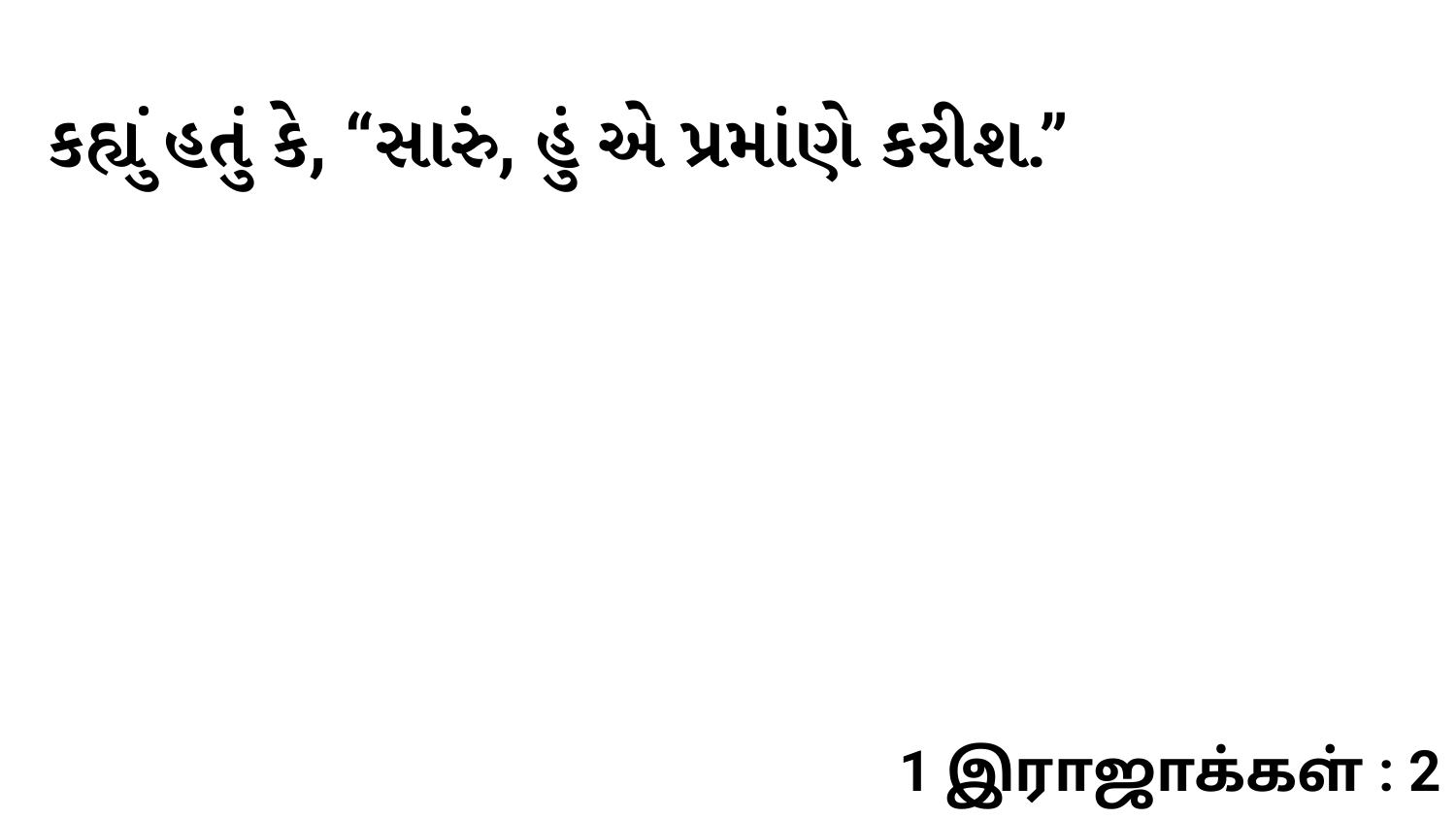

કહ્યું હતું કે, “સારું, હું એ પ્રમાંણે કરીશ.”
1 இராஜாக்கள் : 2